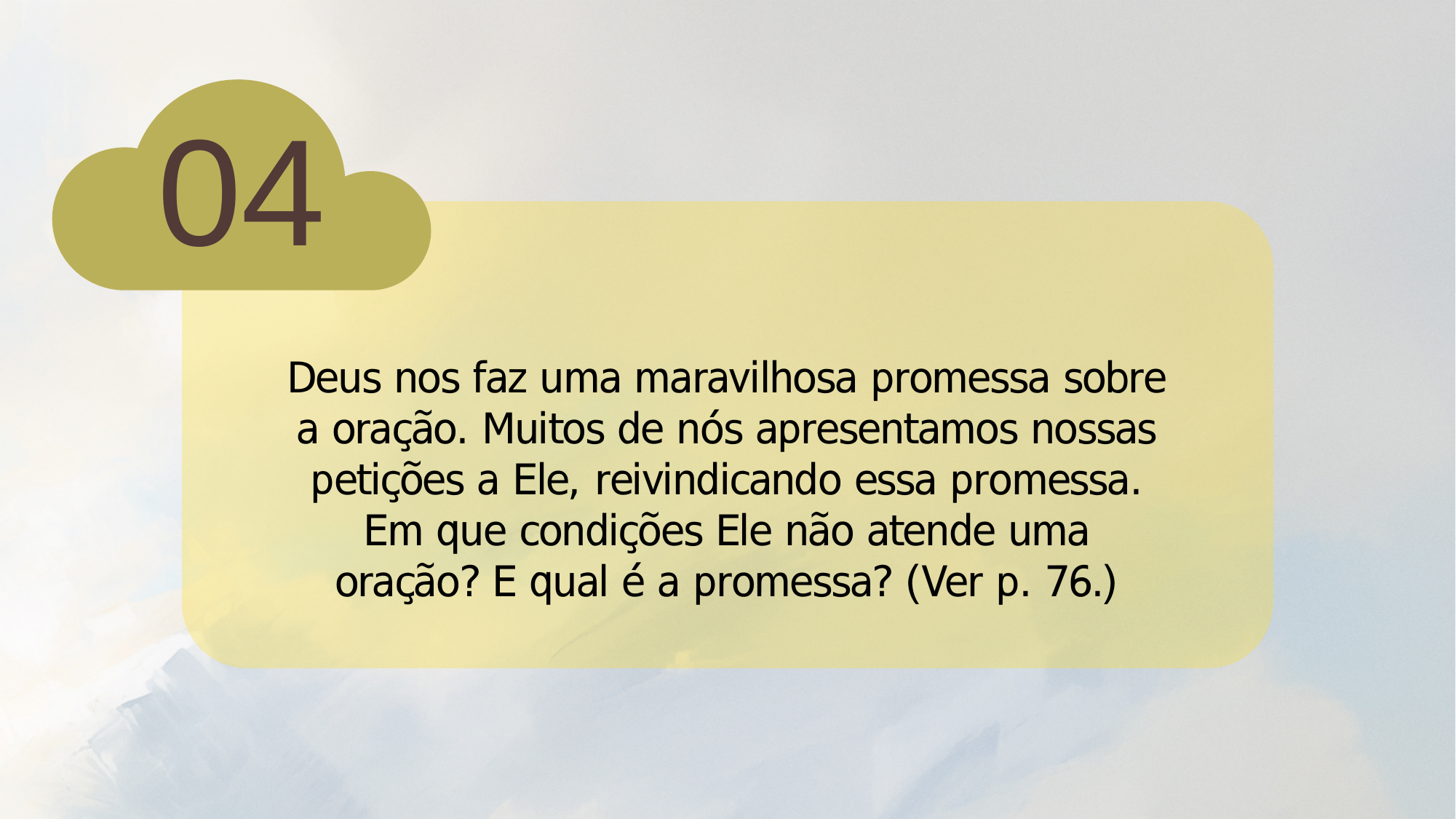

04

Deus nos faz uma maravilhosa promessa sobre a oração. Muitos de nós apresentamos nossas petições a Ele, reivindicando essa promessa. Em que condições Ele não atende uma oração? E qual é a promessa? (Ver p. 76.)